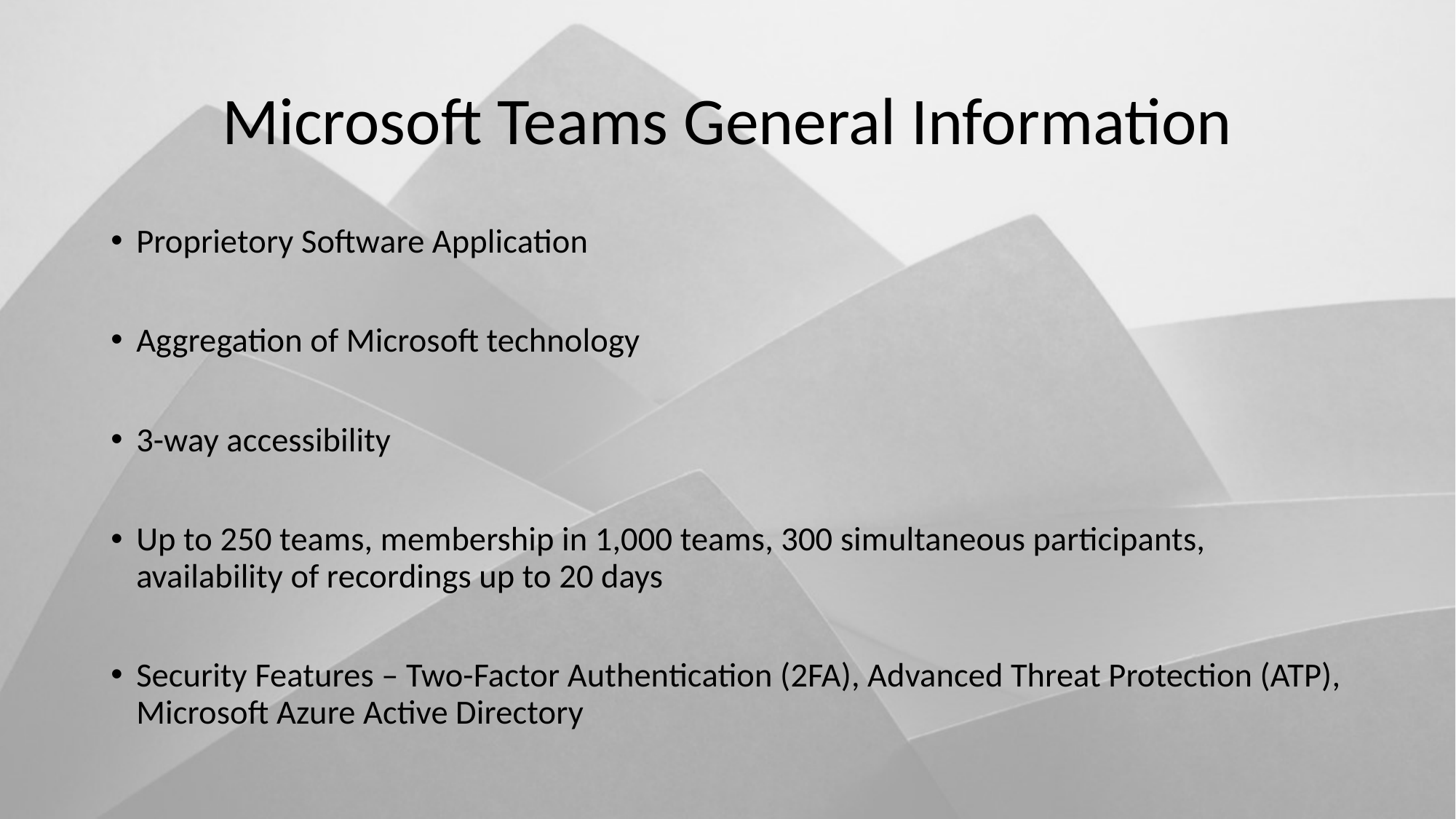

# Microsoft Teams General Information
Proprietory Software Application

Aggregation of Microsoft technology

3-way accessibility

Up to 250 teams, membership in 1,000 teams, 300 simultaneous participants, availability of recordings up to 20 days

Security Features – Two-Factor Authentication (2FA), Advanced Threat Protection (ATP), Microsoft Azure Active Directory